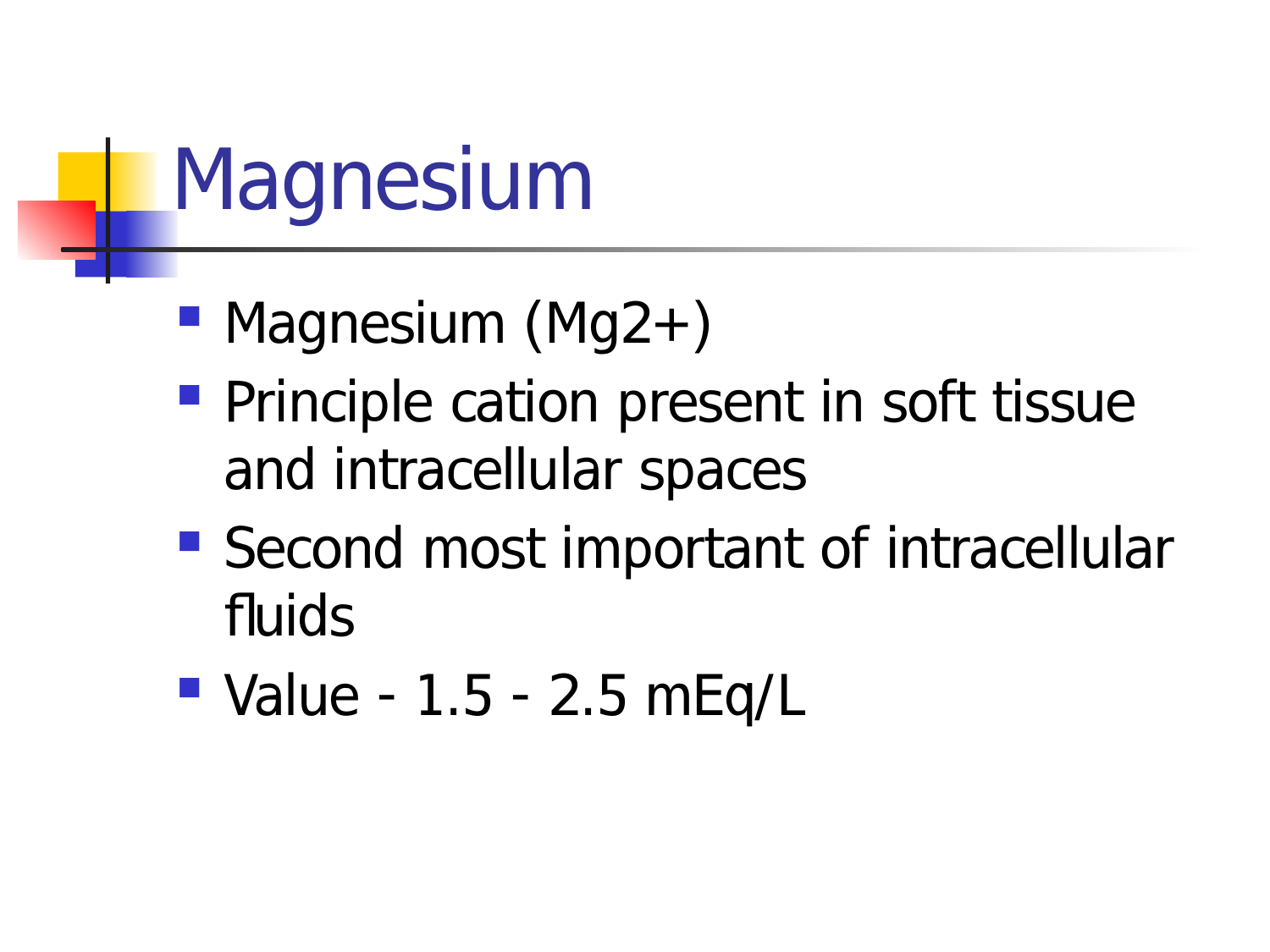

# Magnesium
Magnesium (Mg2+)
Principle cation present in soft tissue and intracellular spaces
Second most important of intracellular fluids
Value - 1.5 - 2.5 mEq/L